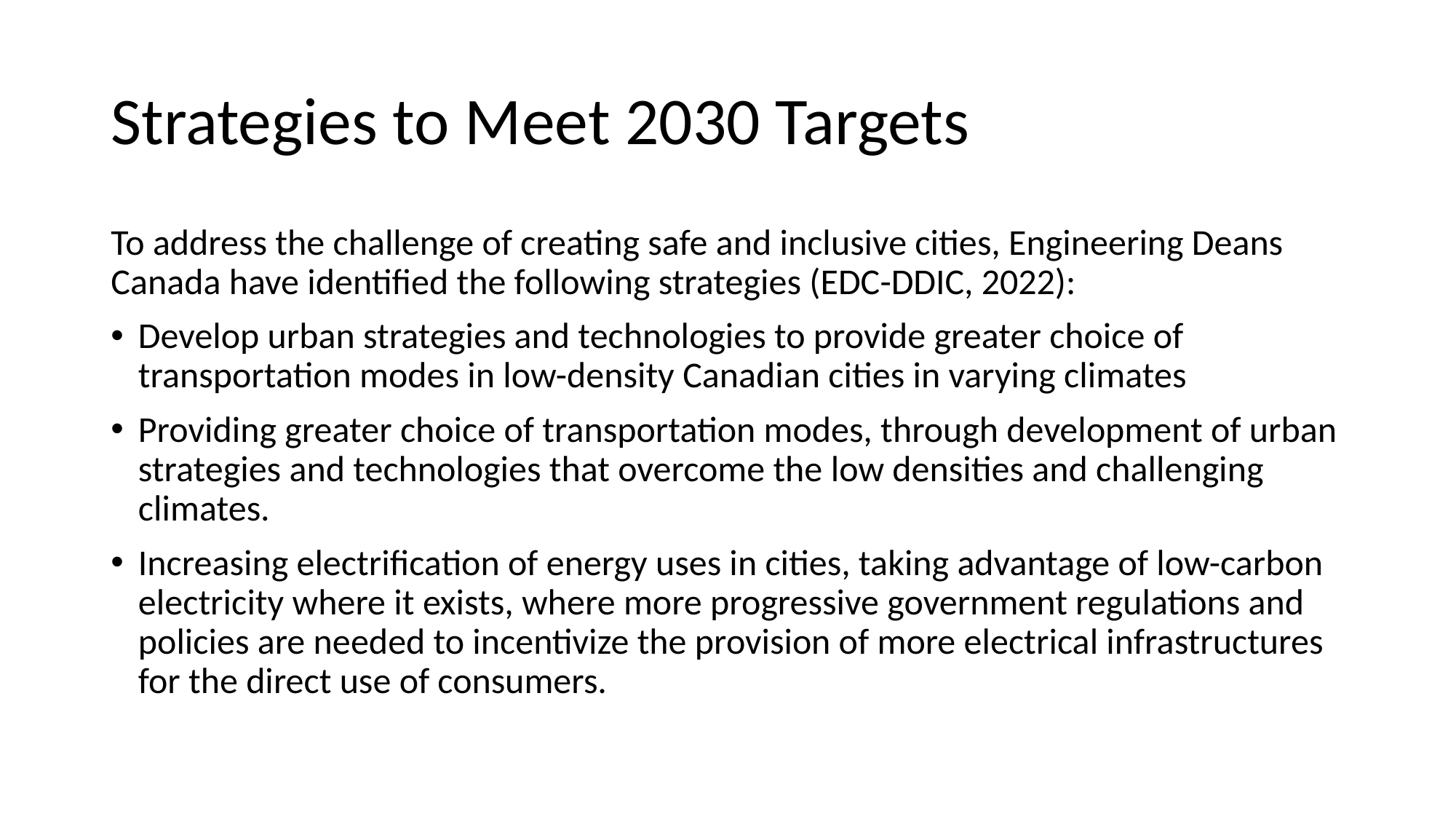

# Strategies to Meet 2030 Targets
To address the challenge of creating safe and inclusive cities, Engineering Deans Canada have identified the following strategies (EDC-DDIC, 2022):
Develop urban strategies and technologies to provide greater choice of transportation modes in low-density Canadian cities in varying climates
Providing greater choice of transportation modes, through development of urban strategies and technologies that overcome the low densities and challenging climates.
Increasing electrification of energy uses in cities, taking advantage of low-carbon electricity where it exists, where more progressive government regulations and policies are needed to incentivize the provision of more electrical infrastructures for the direct use of consumers.